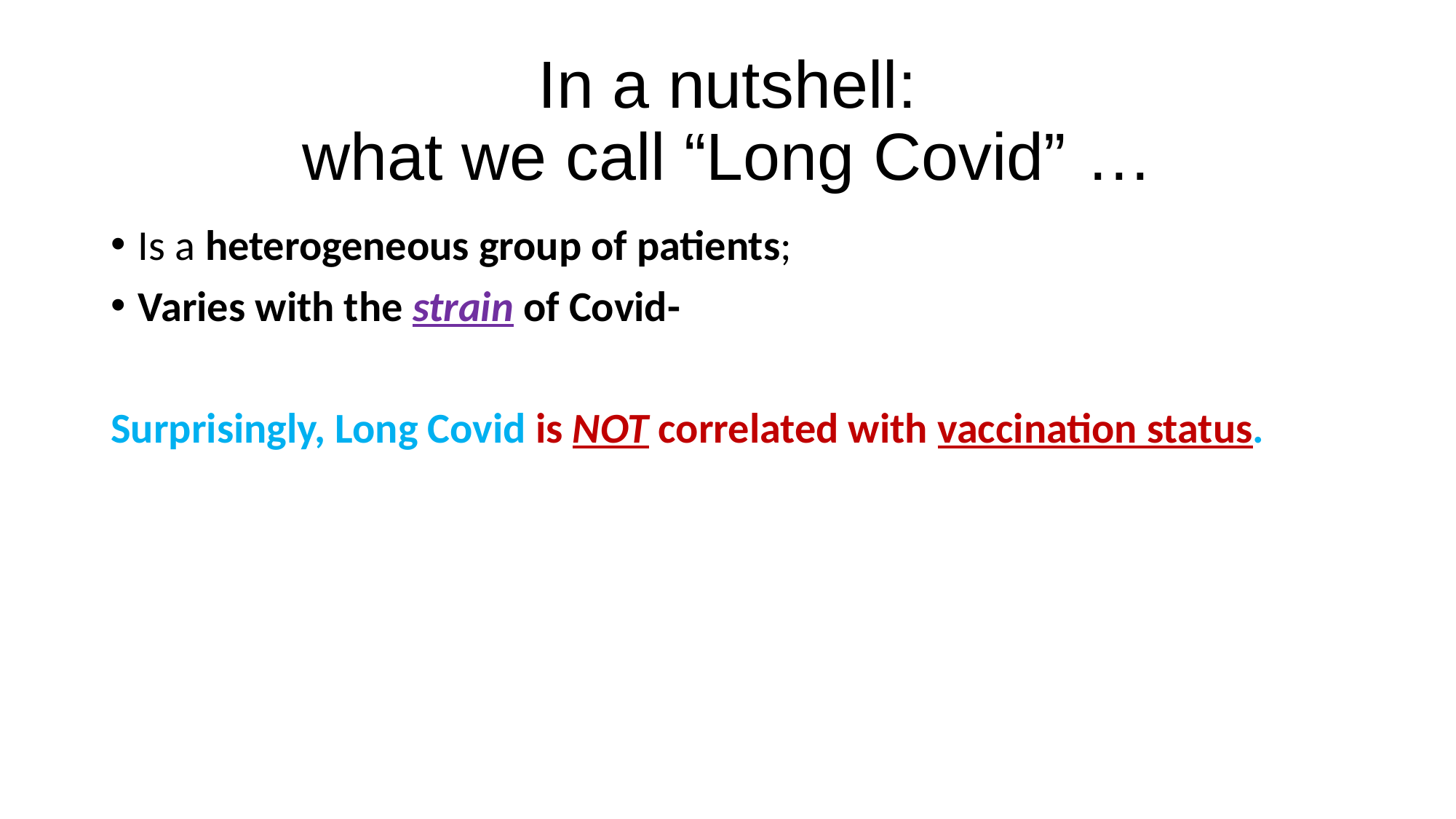

# In a nutshell: what we call “Long Covid” …
Is a heterogeneous group of patients;
Varies with the strain of Covid-

Surprisingly, Long Covid is NOT correlated with vaccination status.